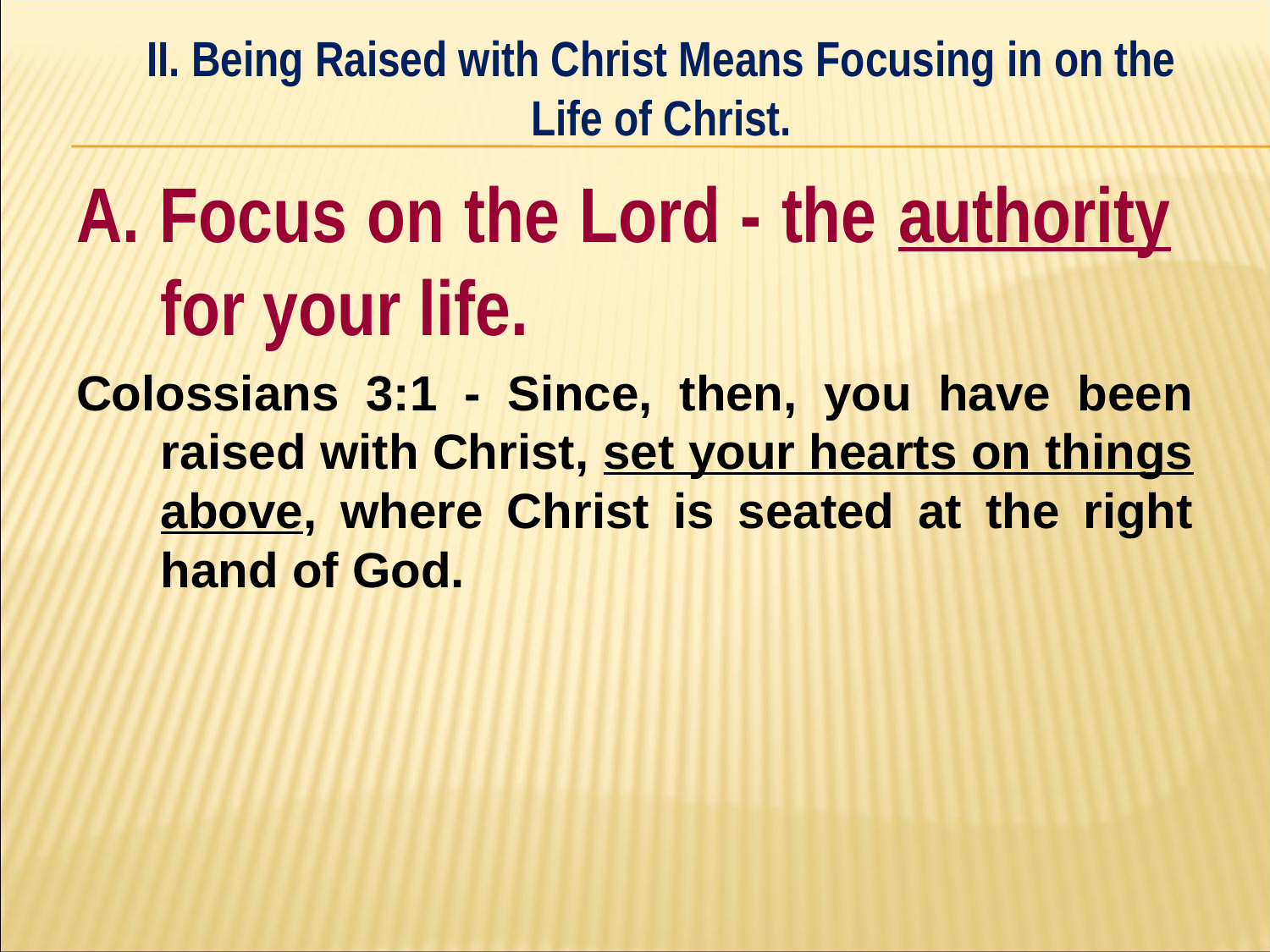

II. Being Raised with Christ Means Focusing in on the Life of Christ.
#
A. Focus on the Lord - the authority 	for your life.
Colossians 3:1 - Since, then, you have been raised with Christ, set your hearts on things above, where Christ is seated at the right hand of God.